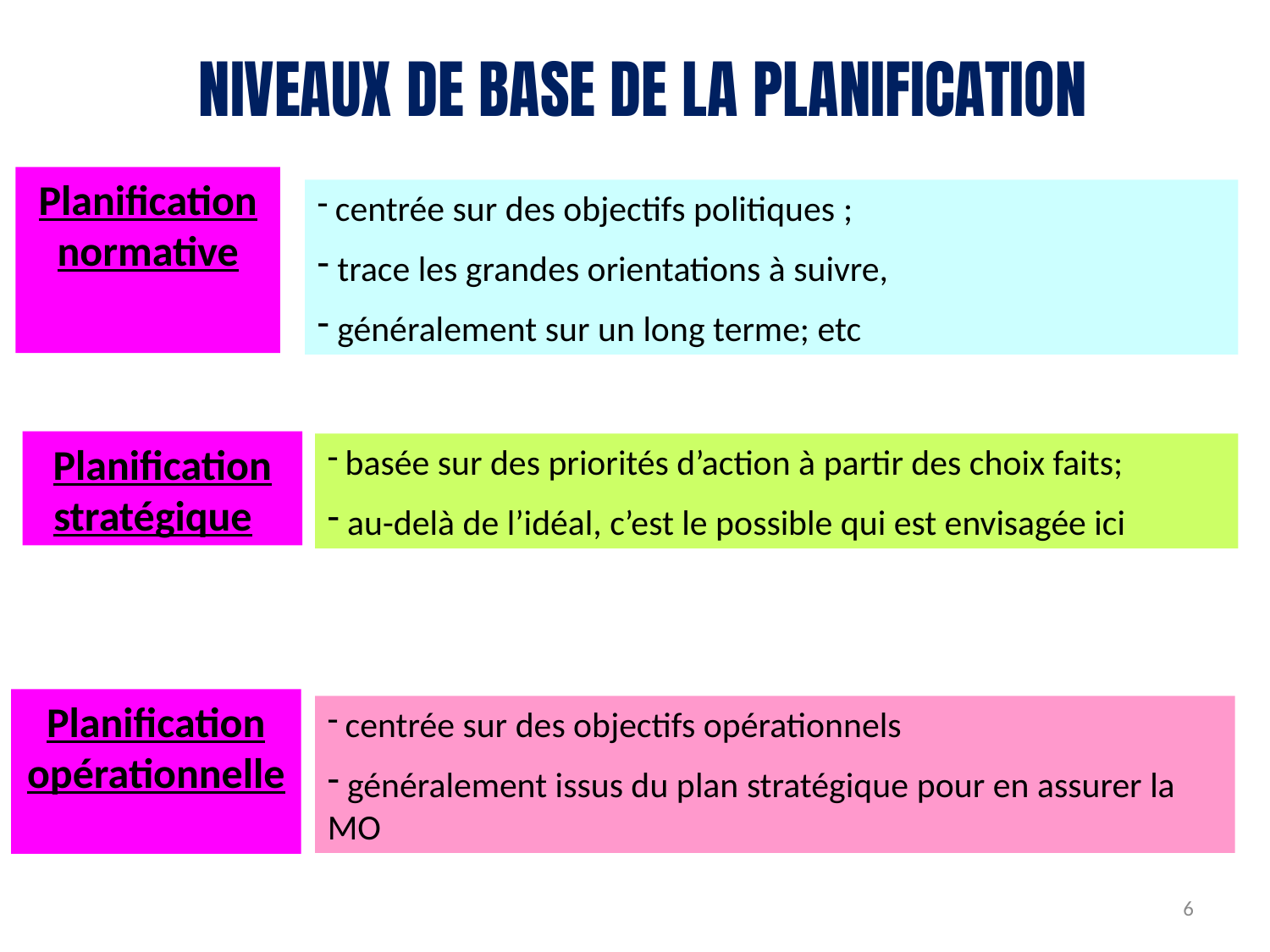

NIVEAUX DE BASE DE LA PLANIFICATION
Planification normative

 centrée sur des objectifs politiques ;
 trace les grandes orientations à suivre,
 généralement sur un long terme; etc
Planification stratégique
 basée sur des priorités d’action à partir des choix faits;
 au-delà de l’idéal, c’est le possible qui est envisagée ici
Planification opérationnelle
 centrée sur des objectifs opérationnels
 généralement issus du plan stratégique pour en assurer la MO

6